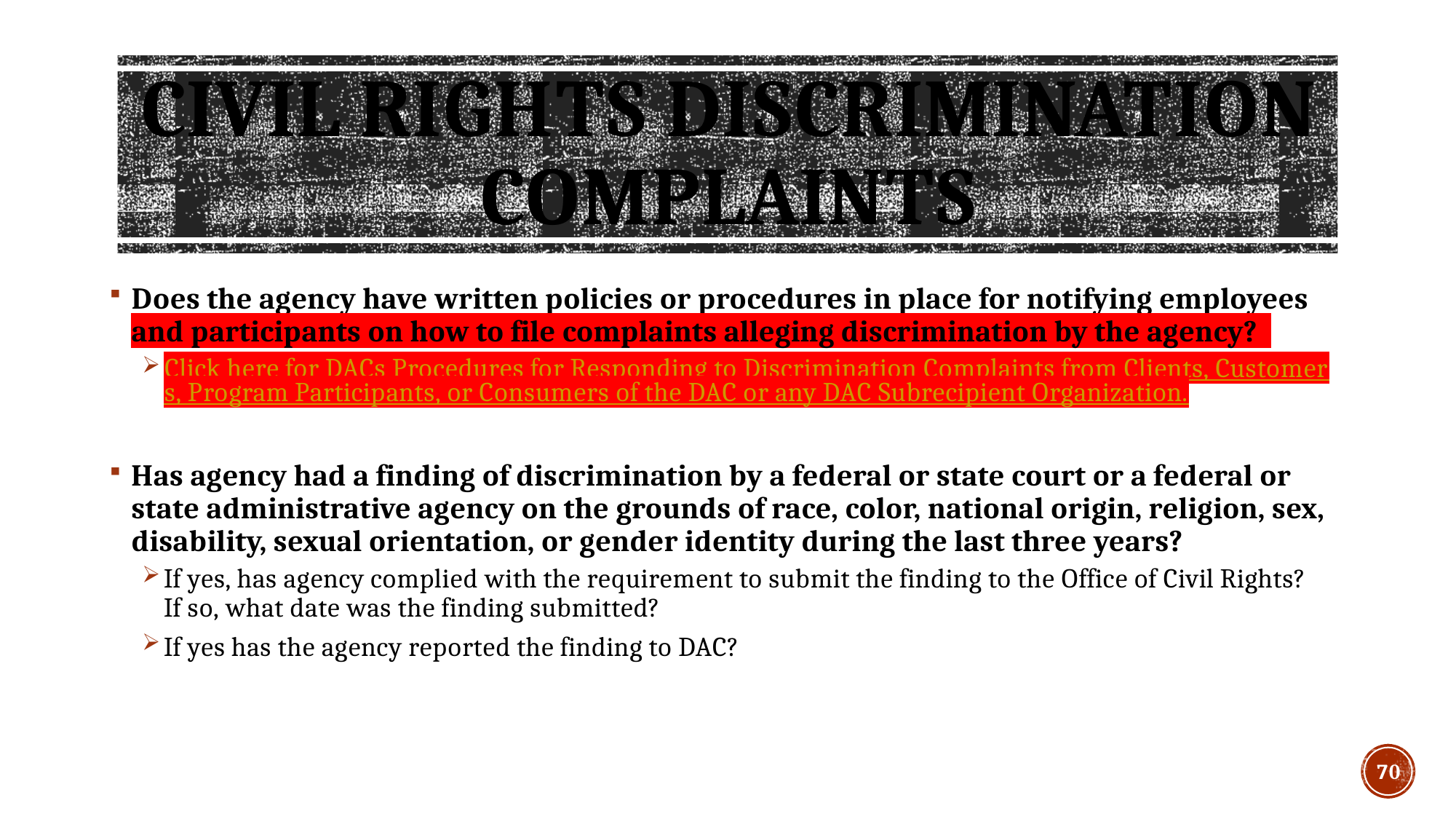

# Civil Rights Discrimination Complaints

Does the agency have written policies or procedures in place for notifying employees and participants on how to file complaints alleging discrimination by the agency?
Click here for DACs Procedures for Responding to Discrimination Complaints from Clients, Customers, Program Participants, or Consumers of the DAC or any DAC Subrecipient Organization.

Has agency had a finding of discrimination by a federal or state court or a federal or state administrative agency on the grounds of race, color, national origin, religion, sex, disability, sexual orientation, or gender identity during the last three years?
If yes, has agency complied with the requirement to submit the finding to the Office of Civil Rights?   If so, what date was the finding submitted?
If yes has the agency reported the finding to DAC?

70